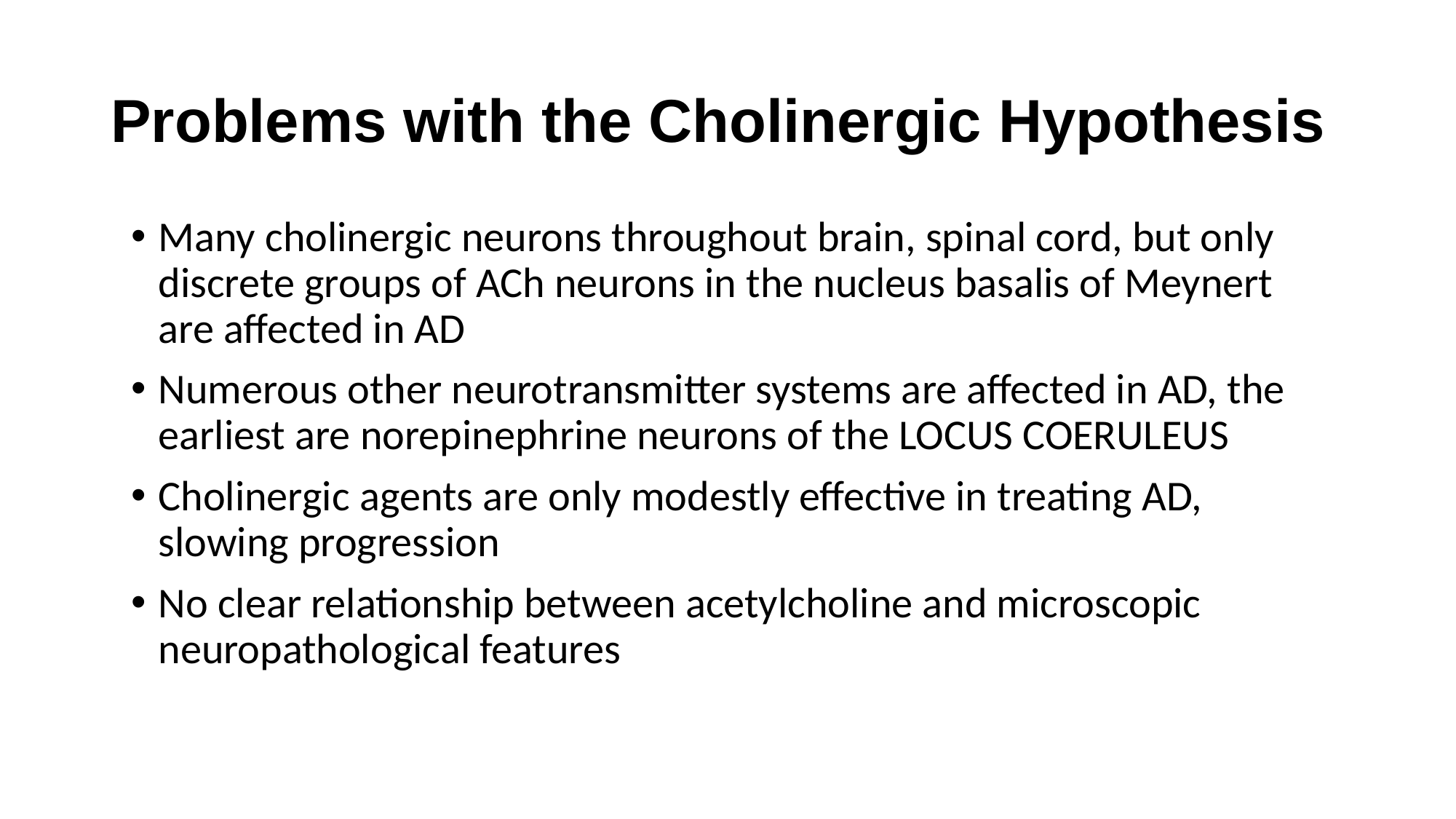

# Problems with the Cholinergic Hypothesis
Many cholinergic neurons throughout brain, spinal cord, but only discrete groups of ACh neurons in the nucleus basalis of Meynert are affected in AD
Numerous other neurotransmitter systems are affected in AD, the earliest are norepinephrine neurons of the LOCUS COERULEUS
Cholinergic agents are only modestly effective in treating AD, slowing progression
No clear relationship between acetylcholine and microscopic neuropathological features